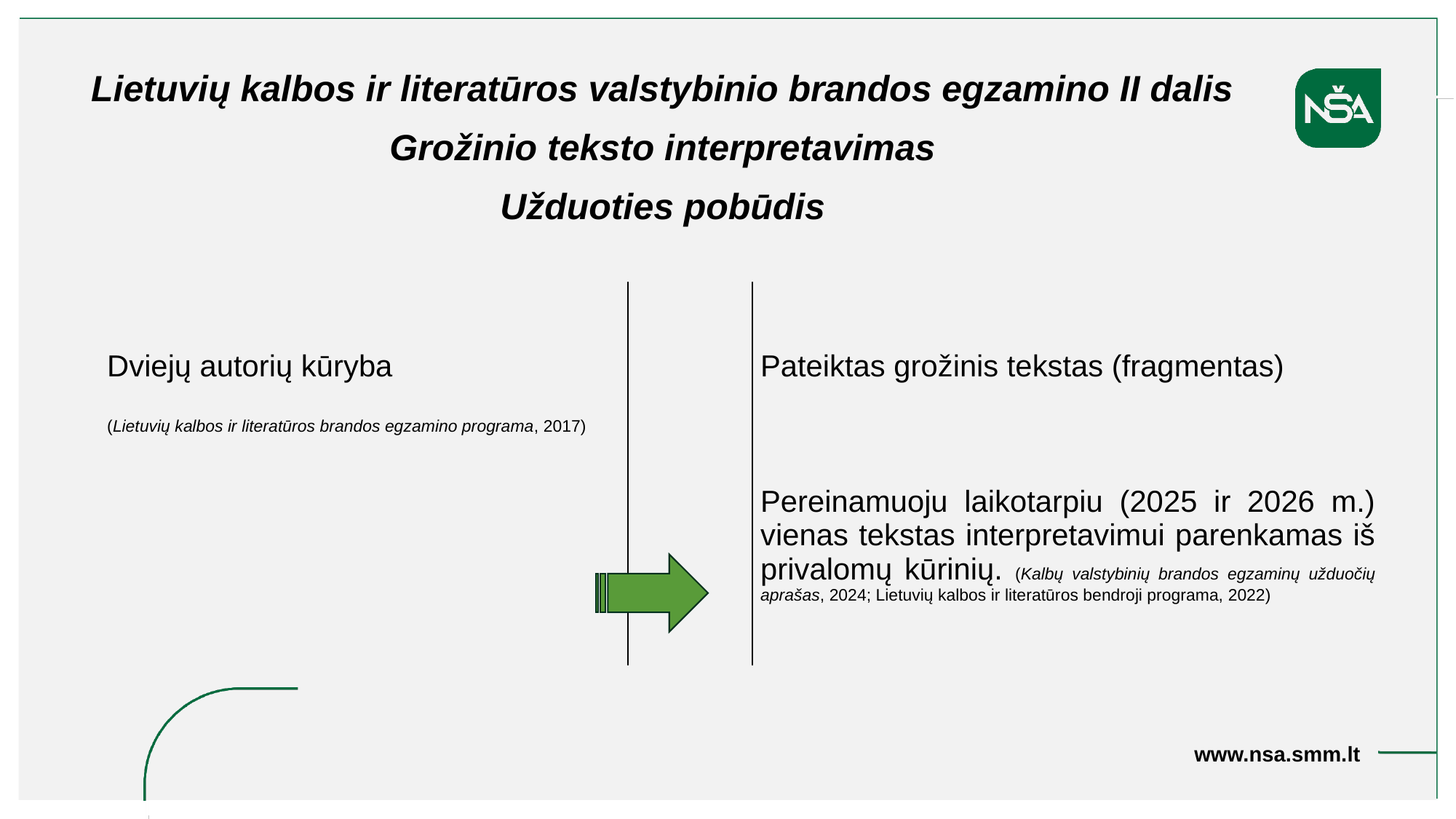

Lietuvių kalbos ir literatūros valstybinio brandos egzamino II dalis
Grožinio teksto interpretavimas
Užduoties pobūdis
| Dviejų autorių kūryba (Lietuvių kalbos ir literatūros brandos egzamino programa, 2017) |  | Pateiktas grožinis tekstas (fragmentas)   Pereinamuoju laikotarpiu (2025 ir 2026 m.) vienas tekstas interpretavimui parenkamas iš privalomų kūrinių. (Kalbų valstybinių brandos egzaminų užduočių aprašas, 2024; Lietuvių kalbos ir literatūros bendroji programa, 2022) |
| --- | --- | --- |